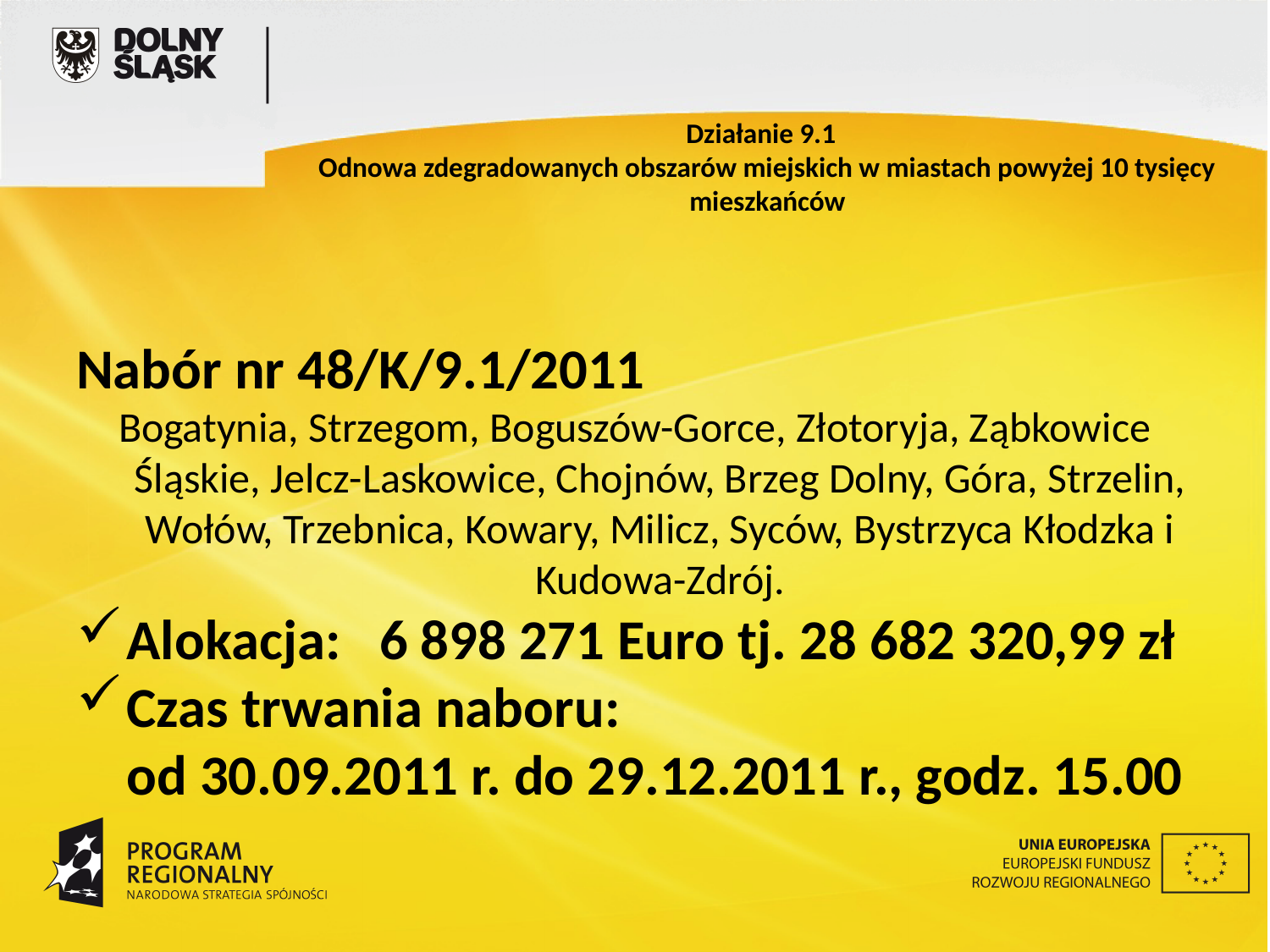

Działanie 9.1
Odnowa zdegradowanych obszarów miejskich w miastach powyżej 10 tysięcy mieszkańców

Nabór nr 48/K/9.1/2011
Bogatynia, Strzegom, Boguszów-Gorce, Złotoryja, Ząbkowice Śląskie, Jelcz-Laskowice, Chojnów, Brzeg Dolny, Góra, Strzelin, Wołów, Trzebnica, Kowary, Milicz, Syców, Bystrzyca Kłodzka i Kudowa-Zdrój.
Alokacja:   6 898 271 Euro tj. 28 682 320,99 zł
Czas trwania naboru:
od 30.09.2011 r. do 29.12.2011 r., godz. 15.00